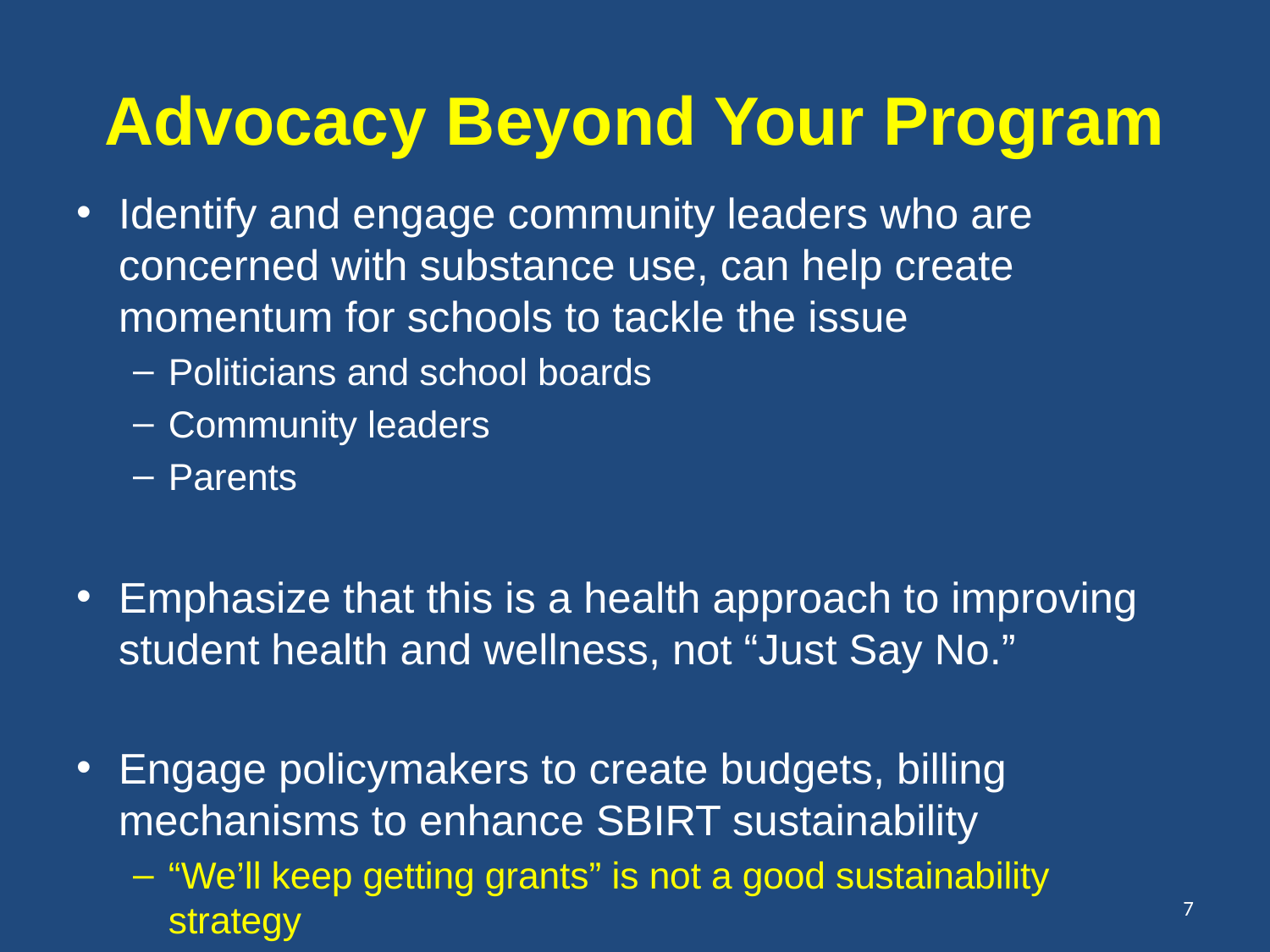

# Advocacy Beyond Your Program
Identify and engage community leaders who are concerned with substance use, can help create momentum for schools to tackle the issue
Politicians and school boards
Community leaders
Parents

Emphasize that this is a health approach to improving student health and wellness, not “Just Say No.”

Engage policymakers to create budgets, billing mechanisms to enhance SBIRT sustainability
“We’ll keep getting grants” is not a good sustainability strategy

7